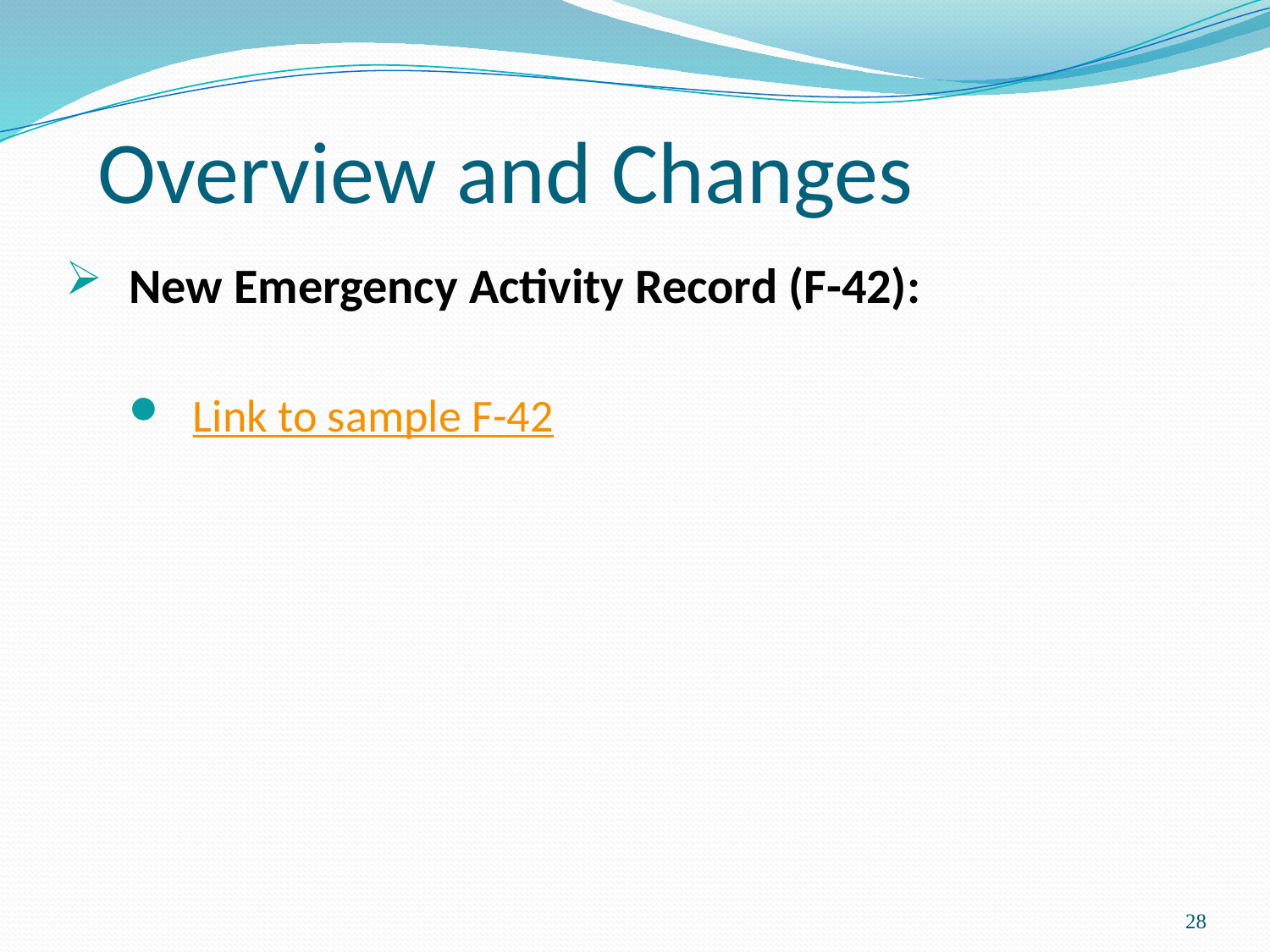

# Overview and Changes
New Emergency Activity Record (F-42):

Link to sample F-42
28